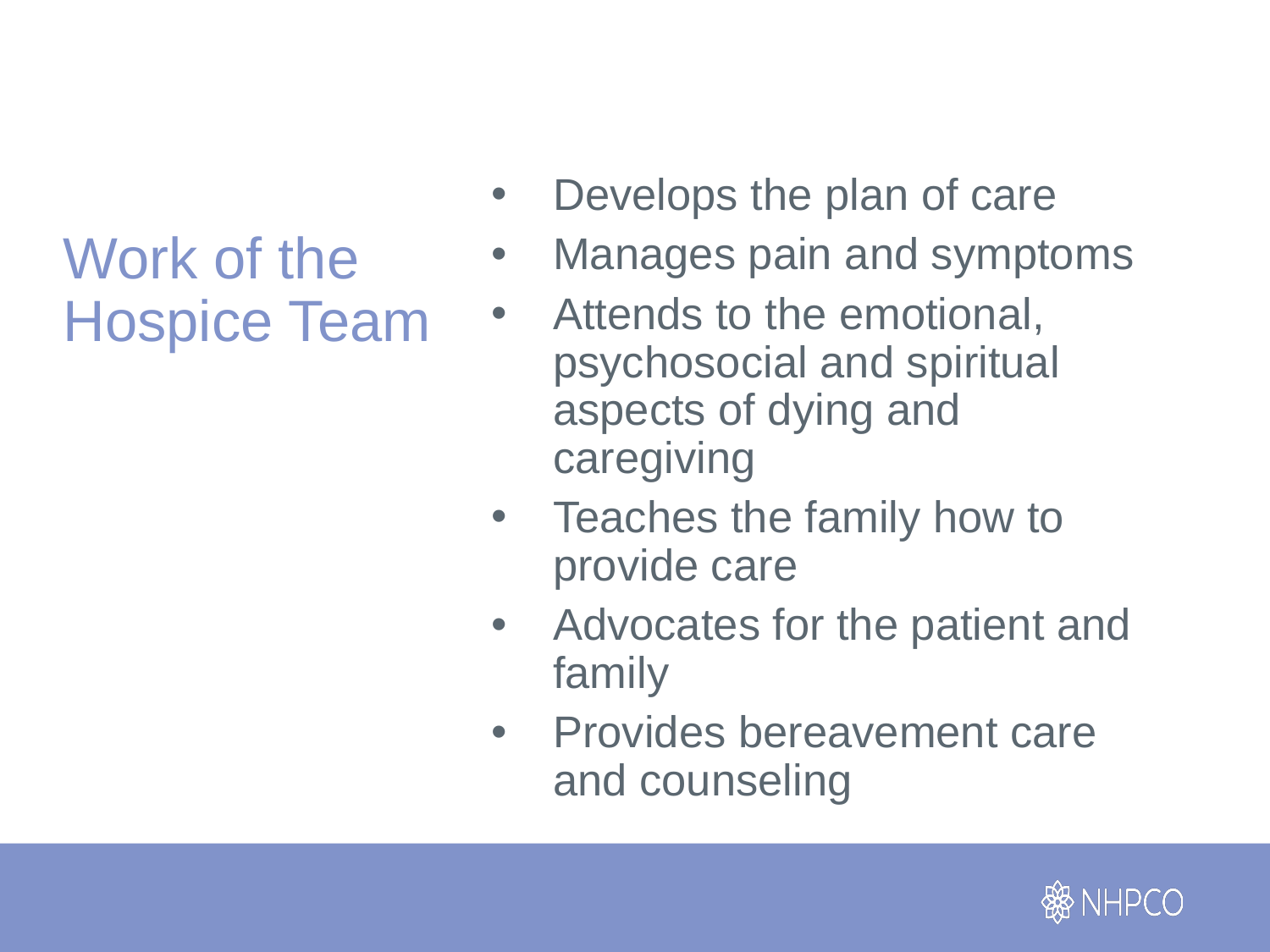

# Work of the Hospice Team
Develops the plan of care
Manages pain and symptoms
Attends to the emotional, psychosocial and spiritual aspects of dying and caregiving
Teaches the family how to provide care
Advocates for the patient and family
Provides bereavement care and counseling